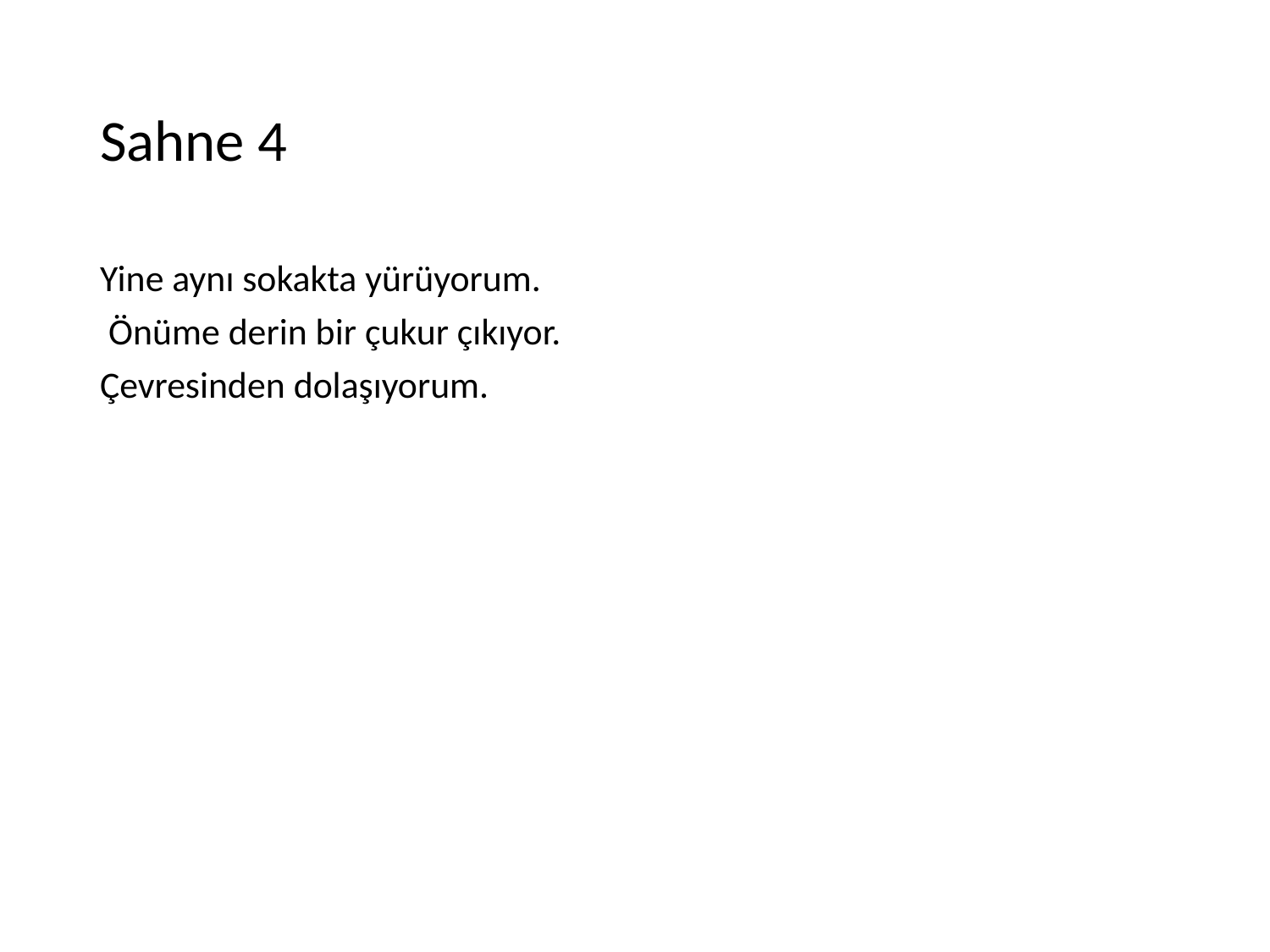

# Sahne 4
Yine aynı sokakta yürüyorum.
 Önüme derin bir çukur çıkıyor.
Çevresinden dolaşıyorum.